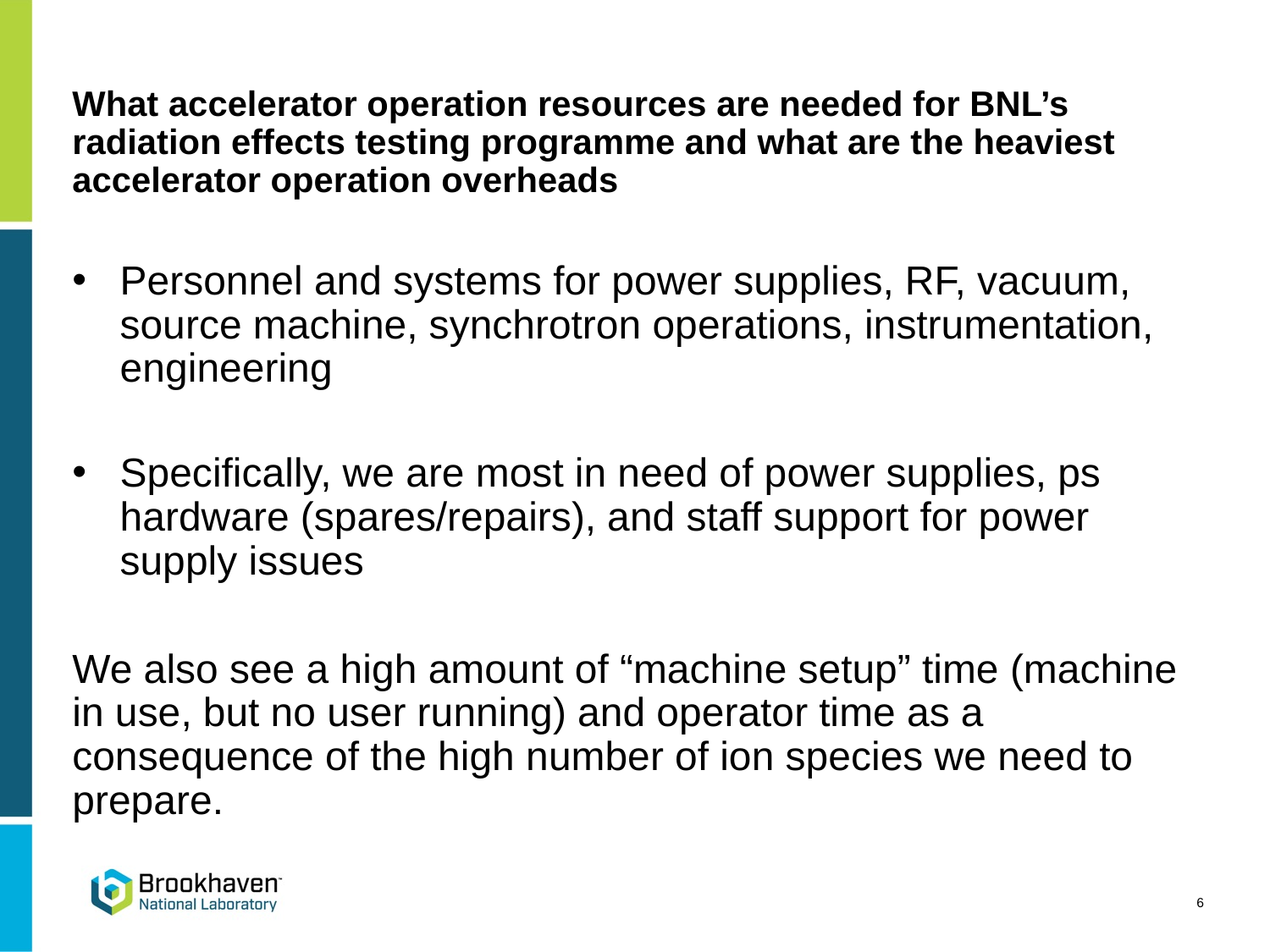

# What accelerator operation resources are needed for BNL’s radiation effects testing programme and what are the heaviest accelerator operation overheads
Personnel and systems for power supplies, RF, vacuum, source machine, synchrotron operations, instrumentation, engineering

Specifically, we are most in need of power supplies, ps hardware (spares/repairs), and staff support for power supply issues

We also see a high amount of “machine setup” time (machine in use, but no user running) and operator time as a consequence of the high number of ion species we need to prepare.
6